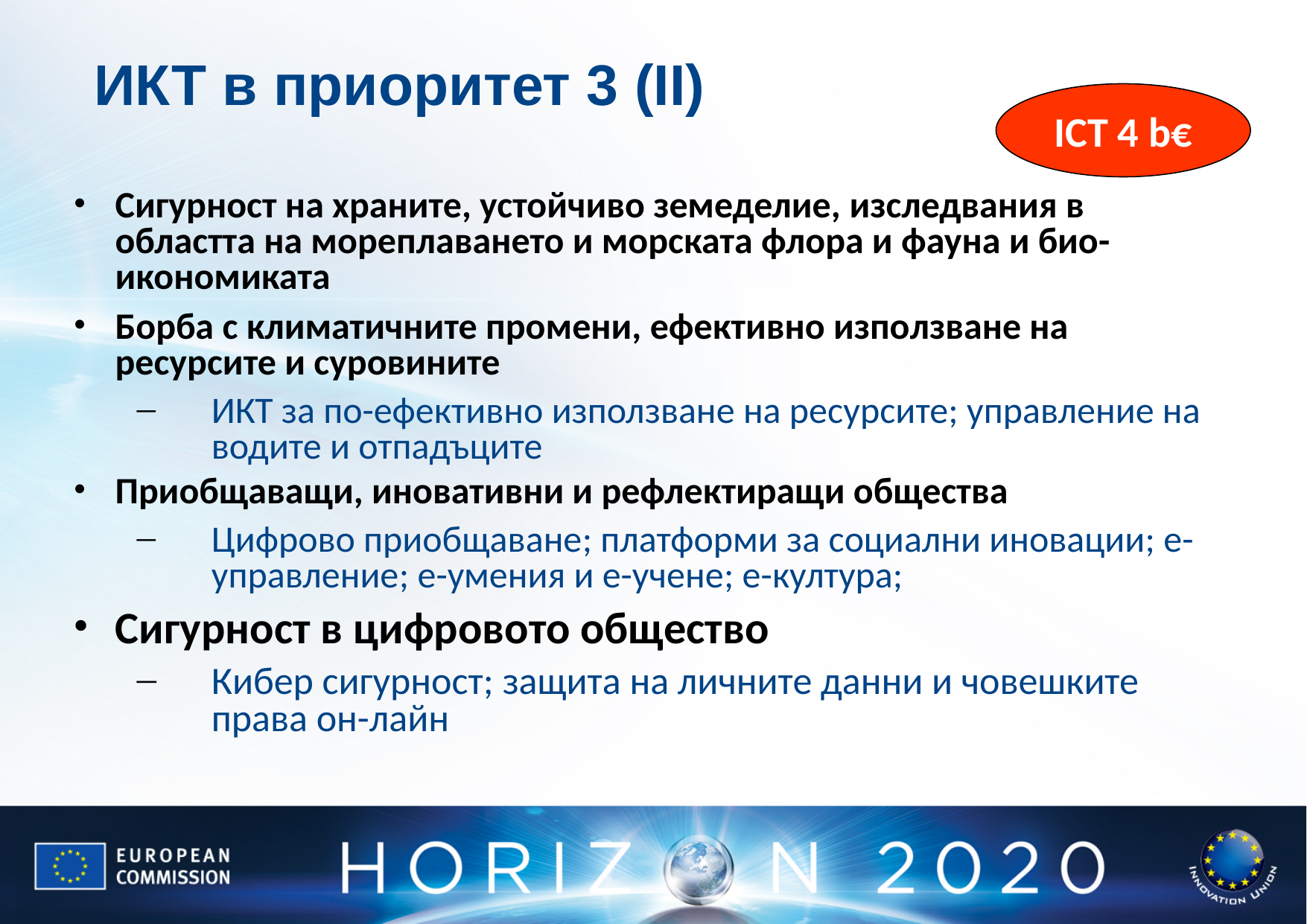

# ИКТ в приоритет 3 (ІІ)
ICT 4 b€
Сигурност на храните, устойчиво земеделие, изследвания в областта на мореплаването и морската флора и фауна и био-икономиката
Борба с климатичните промени, ефективно използване на ресурсите и суровините
ИКТ за по-ефективно използване на ресурсите; управление на водите и отпадъците
Приобщаващи, иновативни и рефлектиращи общества
Цифрово приобщаване; платформи за социални иновации; е-управление; e-умения и e-учене; e-култура;
Сигурност в цифровото общество
Кибер сигурност; защита на личните данни и човешките права он-лайн